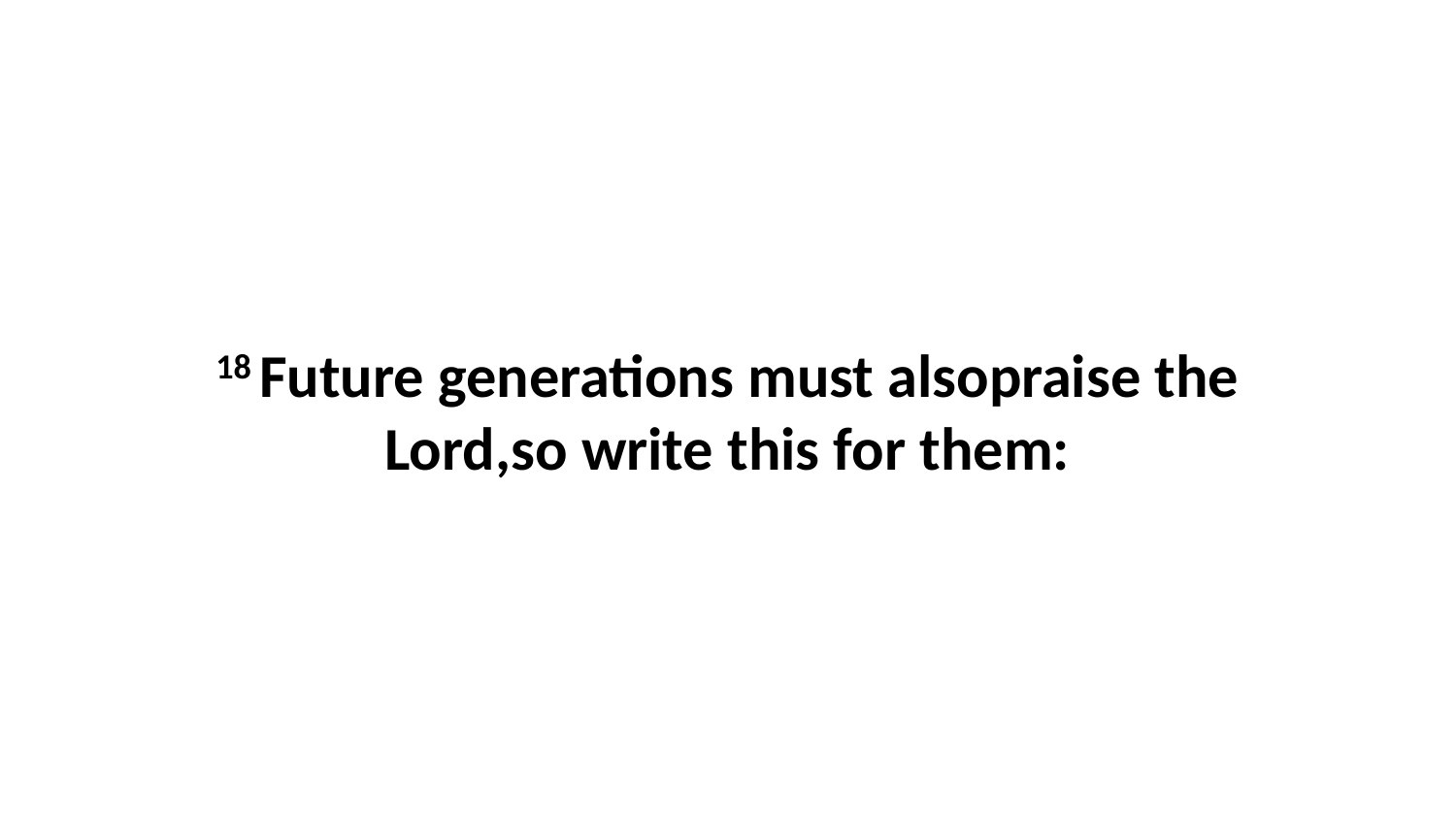

18 Future generations must alsopraise the Lord,so write this for them: